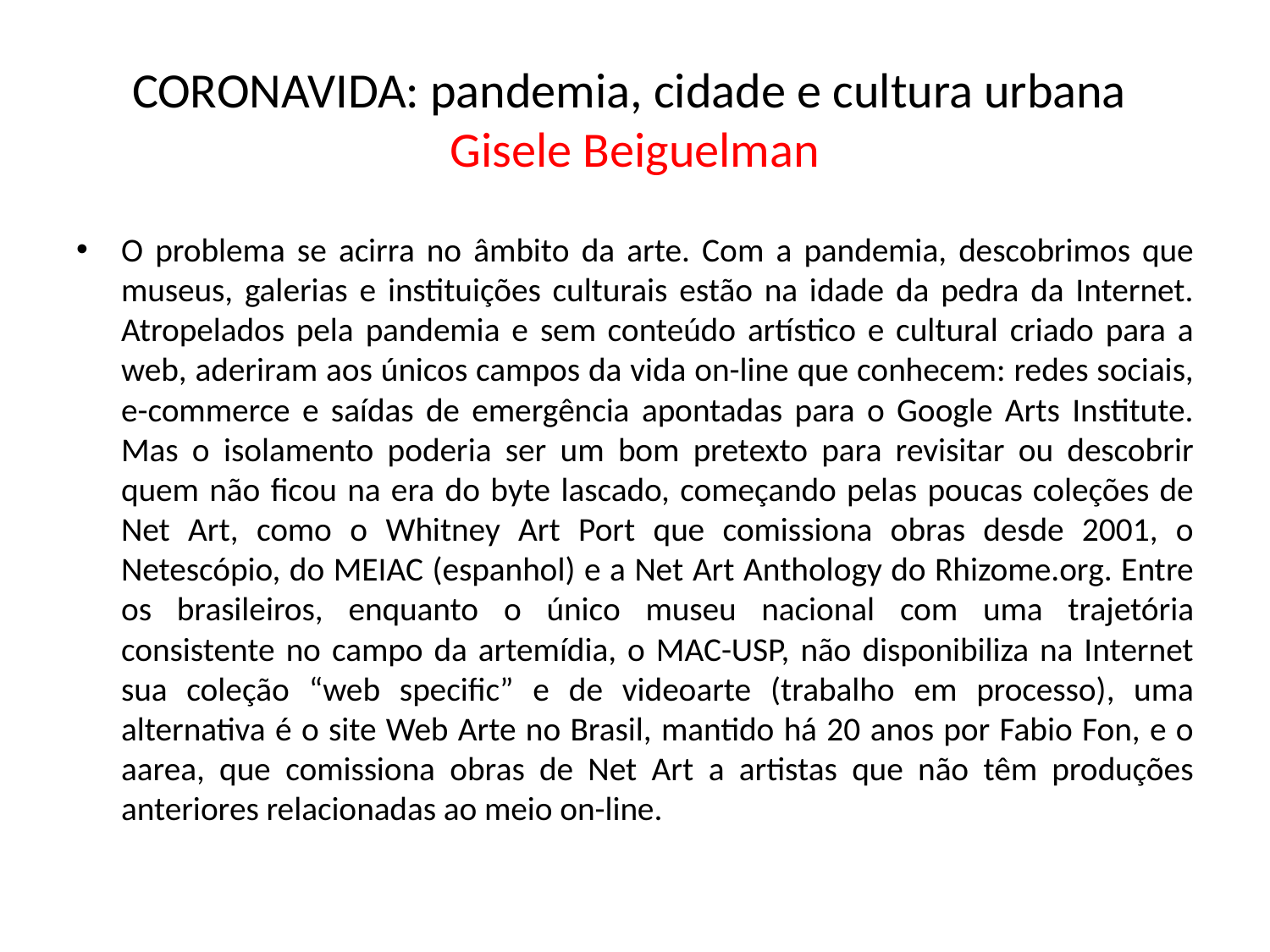

# CORONAVIDA: pandemia, cidade e cultura urbana Gisele Beiguelman
O problema se acirra no âmbito da arte. Com a pandemia, descobrimos que museus, galerias e instituições culturais estão na idade da pedra da Internet. Atropelados pela pandemia e sem conteúdo artístico e cultural criado para a web, aderiram aos únicos campos da vida on-line que conhecem: redes sociais, e-commerce e saídas de emergência apontadas para o Google Arts Institute. Mas o isolamento poderia ser um bom pretexto para revisitar ou descobrir quem não ficou na era do byte lascado, começando pelas poucas coleções de Net Art, como o Whitney Art Port que comissiona obras desde 2001, o Netescópio, do MEIAC (espanhol) e a Net Art Anthology do Rhizome.org. Entre os brasileiros, enquanto o único museu nacional com uma trajetória consistente no campo da artemídia, o MAC-USP, não disponibiliza na Internet sua coleção “web specific” e de videoarte (trabalho em processo), uma alternativa é o site Web Arte no Brasil, mantido há 20 anos por Fabio Fon, e o aarea, que comissiona obras de Net Art a artistas que não têm produções anteriores relacionadas ao meio on-line.